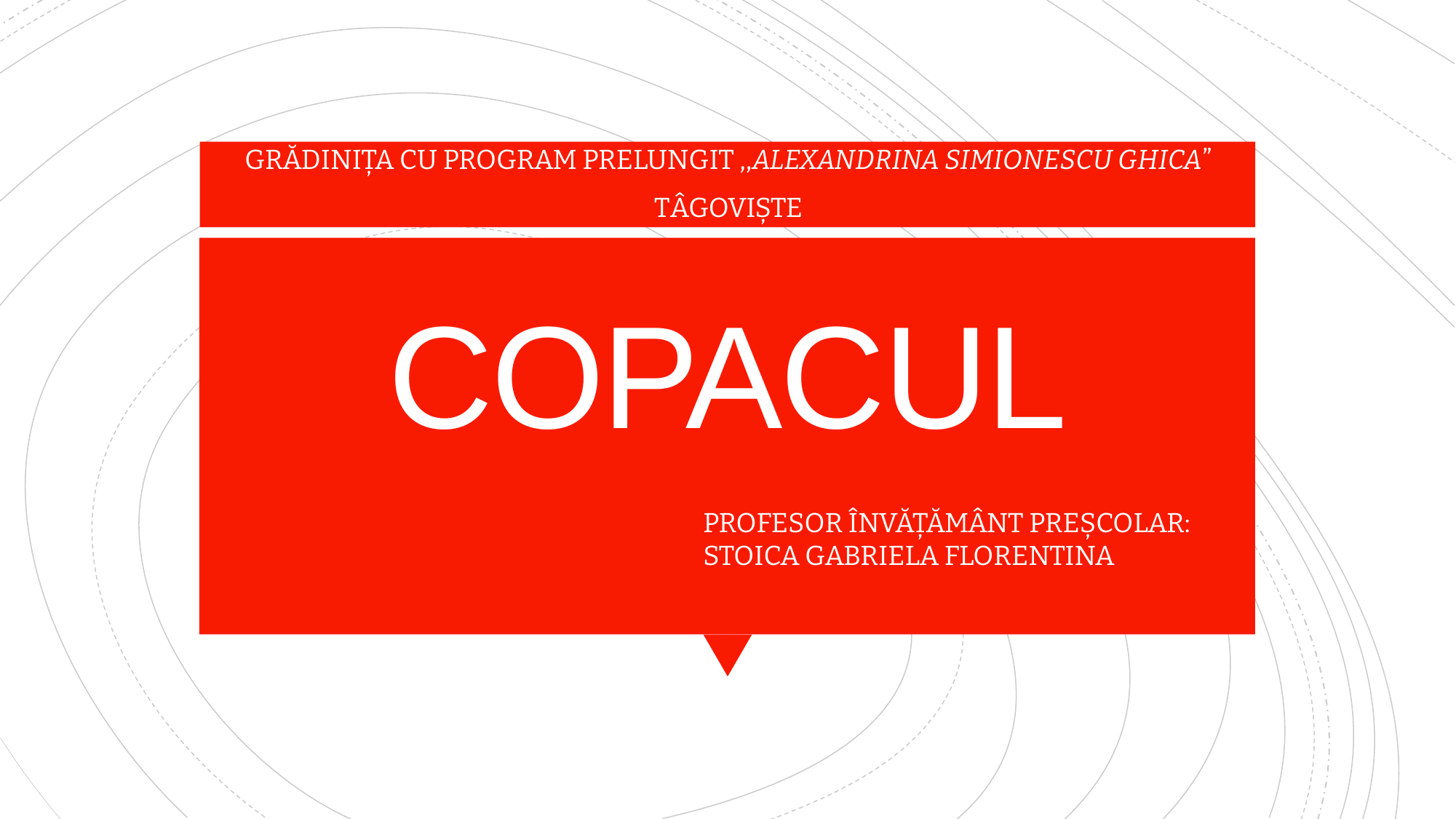

GRĂDINIȚA CU PROGRAM PRELUNGIT ,,ALEXANDRINA SIMIONESCU GHICA”
TÂGOVIȘTE
# COPACUL
PROFESOR ÎNVĂȚĂMÂNT PREȘCOLAR:
STOICA GABRIELA FLORENTINA